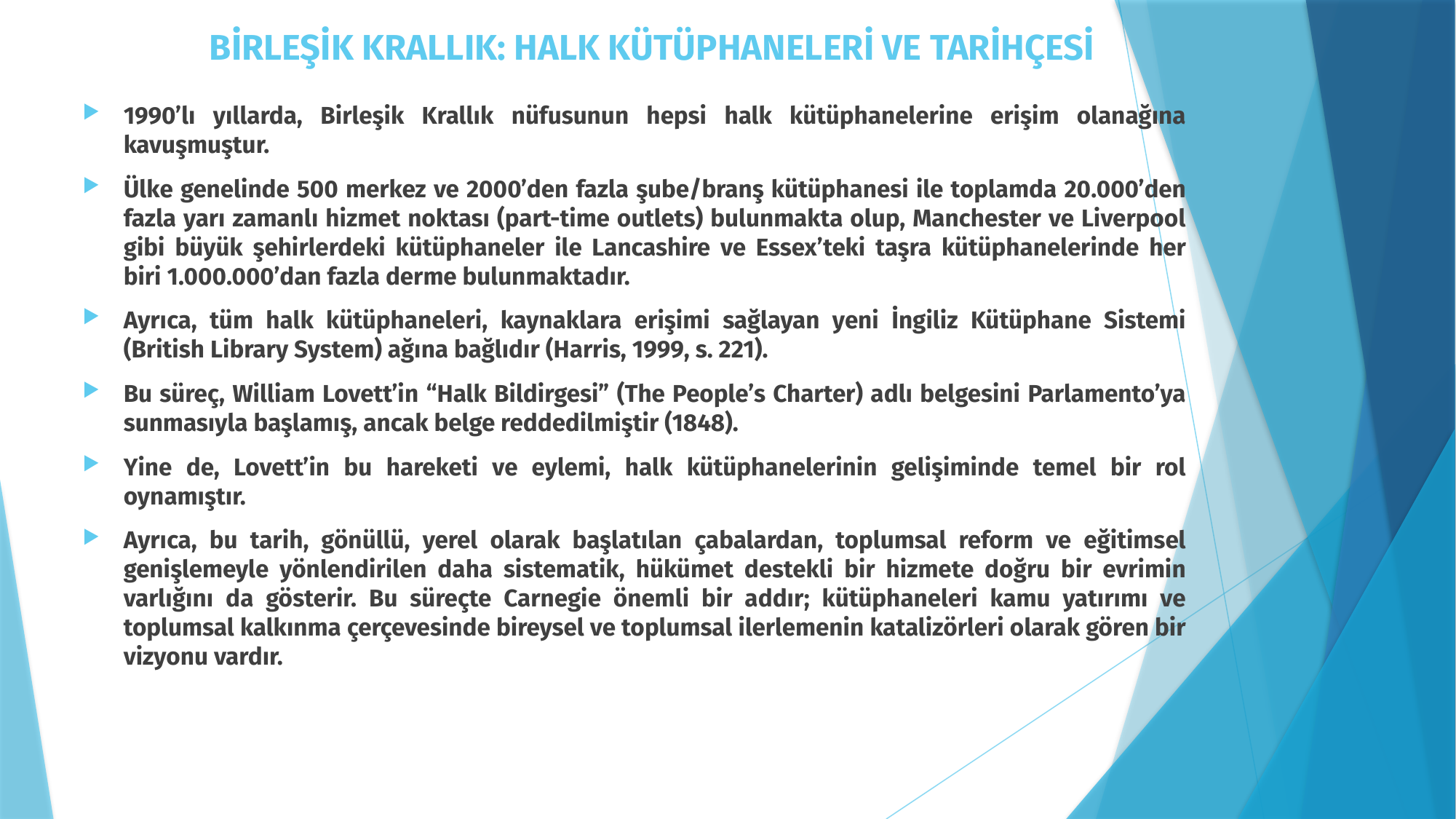

# BİRLEŞİK KRALLIK: HALK KÜTÜPHANELERİ VE TARİHÇESİ
1990’lı yıllarda, Birleşik Krallık nüfusunun hepsi halk kütüphanelerine erişim olanağına kavuşmuştur.
Ülke genelinde 500 merkez ve 2000’den fazla şube/branş kütüphanesi ile toplamda 20.000’den fazla yarı zamanlı hizmet noktası (part-time outlets) bulunmakta olup, Manchester ve Liverpool gibi büyük şehirlerdeki kütüphaneler ile Lancashire ve Essex’teki taşra kütüphanelerinde her biri 1.000.000’dan fazla derme bulunmaktadır.
Ayrıca, tüm halk kütüphaneleri, kaynaklara erişimi sağlayan yeni İngiliz Kütüphane Sistemi (British Library System) ağına bağlıdır (Harris, 1999, s. 221).
Bu süreç, William Lovett’in “Halk Bildirgesi” (The People’s Charter) adlı belgesini Parlamento’ya sunmasıyla başlamış, ancak belge reddedilmiştir (1848).
Yine de, Lovett’in bu hareketi ve eylemi, halk kütüphanelerinin gelişiminde temel bir rol oynamıştır.
Ayrıca, bu tarih, gönüllü, yerel olarak başlatılan çabalardan, toplumsal reform ve eğitimsel genişlemeyle yönlendirilen daha sistematik, hükümet destekli bir hizmete doğru bir evrimin varlığını da gösterir. Bu süreçte Carnegie önemli bir addır; kütüphaneleri kamu yatırımı ve toplumsal kalkınma çerçevesinde bireysel ve toplumsal ilerlemenin katalizörleri olarak gören bir vizyonu vardır.